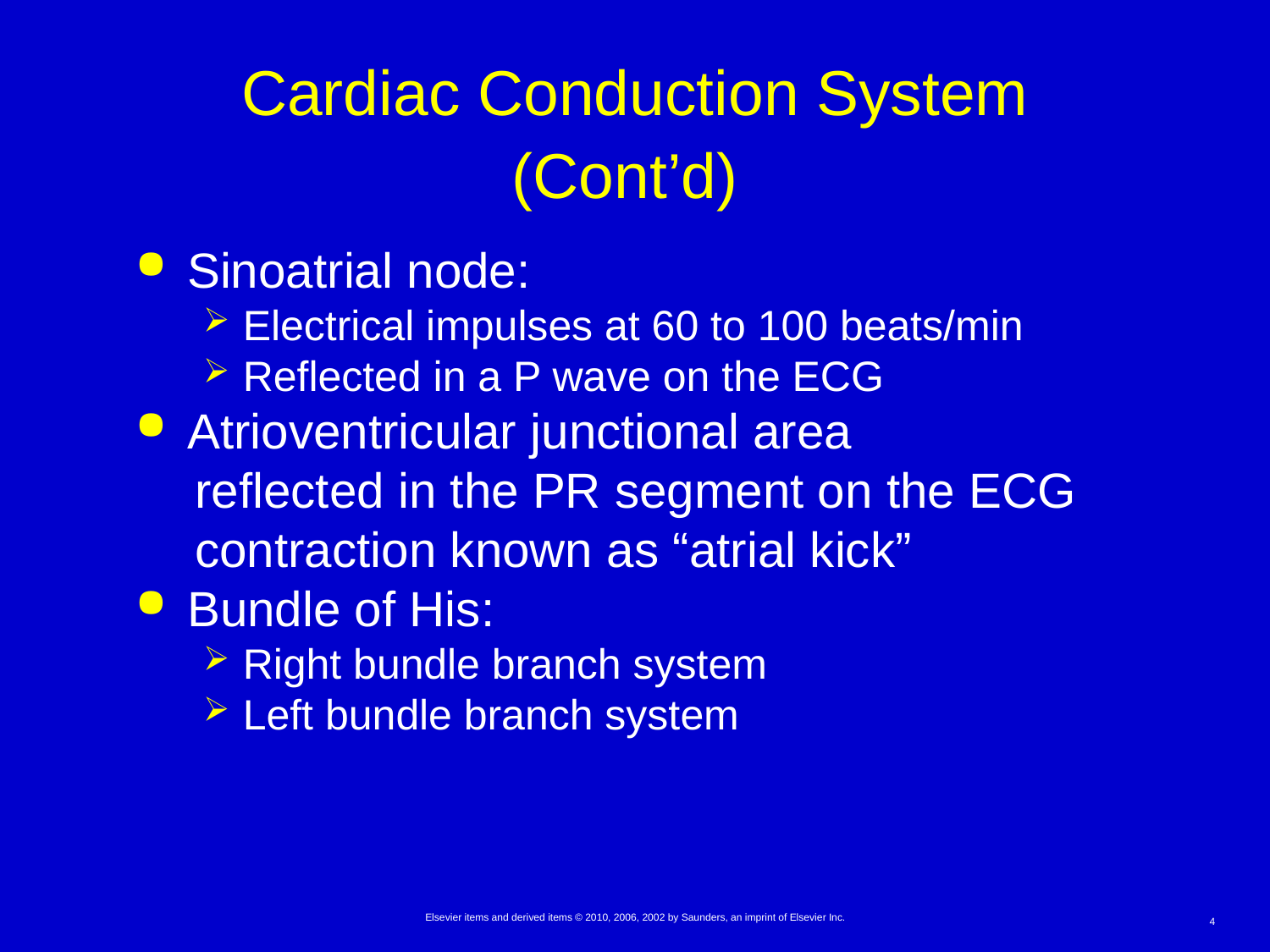

# Cardiac Conduction System (Cont’d)
Sinoatrial node:
Electrical impulses at 60 to 100 beats/min
Reflected in a P wave on the ECG
Atrioventricular junctional area
    reflected in the PR segment on the ECG
    contraction known as “atrial kick”
Bundle of His:
Right bundle branch system
Left bundle branch system